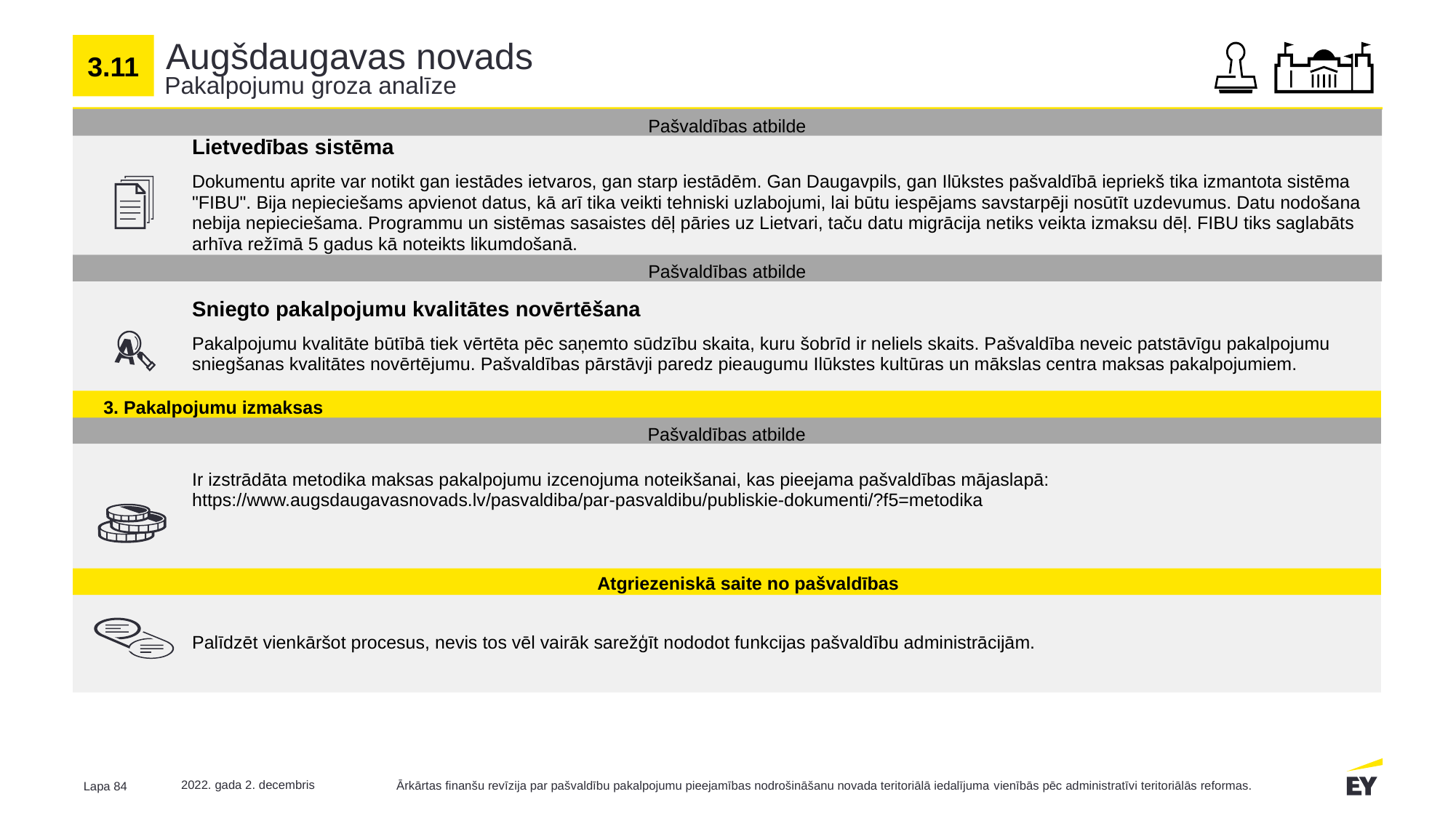

3.11
# Augšdaugavas novads

Pakalpojumu groza analīze
Pašvaldības atbilde
Lietvedības sistēma
Dokumentu aprite var notikt gan iestādes ietvaros, gan starp iestādēm. Gan Daugavpils, gan Ilūkstes pašvaldībā iepriekš tika izmantota sistēma "FIBU". Bija nepieciešams apvienot datus, kā arī tika veikti tehniski uzlabojumi, lai būtu iespējams savstarpēji nosūtīt uzdevumus. Datu nodošana nebija nepieciešama. Programmu un sistēmas sasaistes dēļ pāries uz Lietvari, taču datu migrācija netiks veikta izmaksu dēļ. FIBU tiks saglabāts arhīva režīmā 5 gadus kā noteikts likumdošanā.

Pašvaldības atbilde
Sniegto pakalpojumu kvalitātes novērtēšana
Pakalpojumu kvalitāte būtībā tiek vērtēta pēc saņemto sūdzību skaita, kuru šobrīd ir neliels skaits. Pašvaldība neveic patstāvīgu pakalpojumu sniegšanas kvalitātes novērtējumu. Pašvaldības pārstāvji paredz pieaugumu Ilūkstes kultūras un mākslas centra maksas pakalpojumiem.

3. Pakalpojumu izmaksas
Pašvaldības atbilde
Ir izstrādāta metodika maksas pakalpojumu izcenojuma noteikšanai, kas pieejama pašvaldības mājaslapā: https://www.augsdaugavasnovads.lv/pasvaldiba/par-pasvaldibu/publiskie-dokumenti/?f5=metodika

Atgriezeniskā saite no pašvaldības
Palīdzēt vienkāršot procesus, nevis tos vēl vairāk sarežģīt nododot funkcijas pašvaldību administrācijām.

2022. gada 2. decembris
Lapa 84
Ārkārtas finanšu revīzija par pašvaldību pakalpojumu pieejamības nodrošināšanu novada teritoriālā iedalījuma vienībās pēc administratīvi teritoriālās reformas.